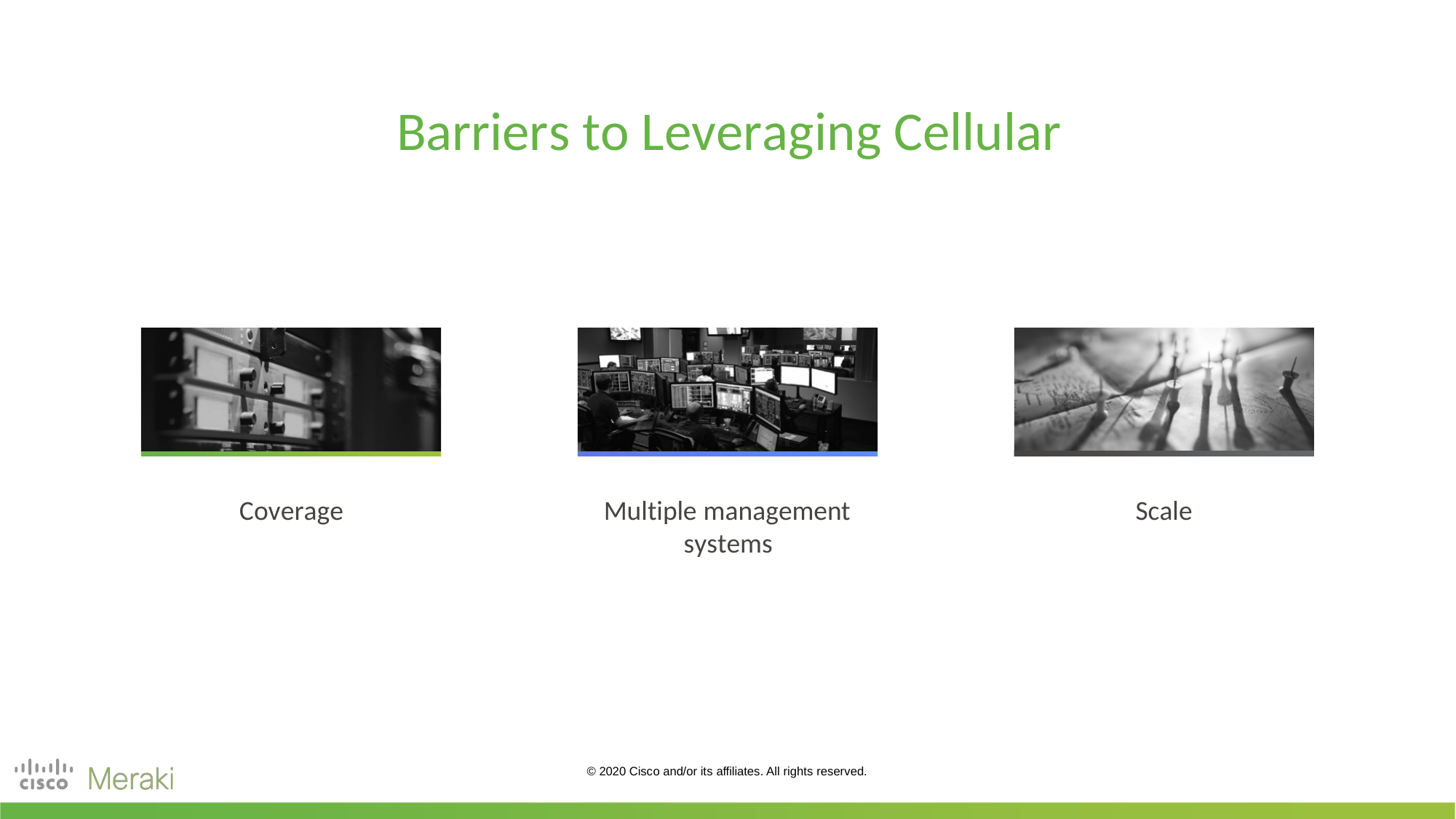

# Barriers to Leveraging Cellular

Coverage
Multiple management systems
Scale
© 2020 Cisco and/or its affiliates. All rights reserved.